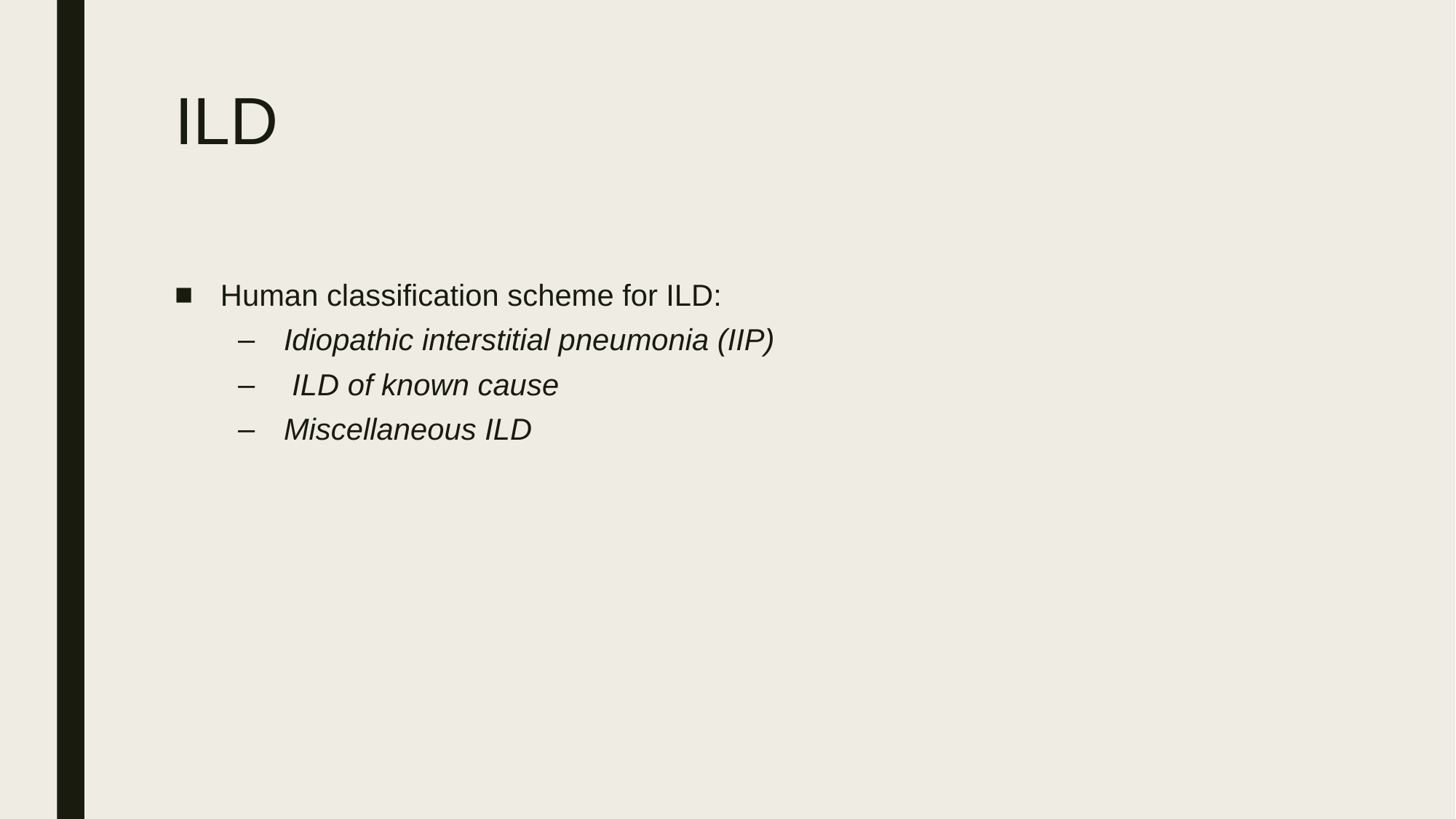

# ILD
Human classification scheme for ILD:
Idiopathic interstitial pneumonia (IIP)
 ILD of known cause
Miscellaneous ILD